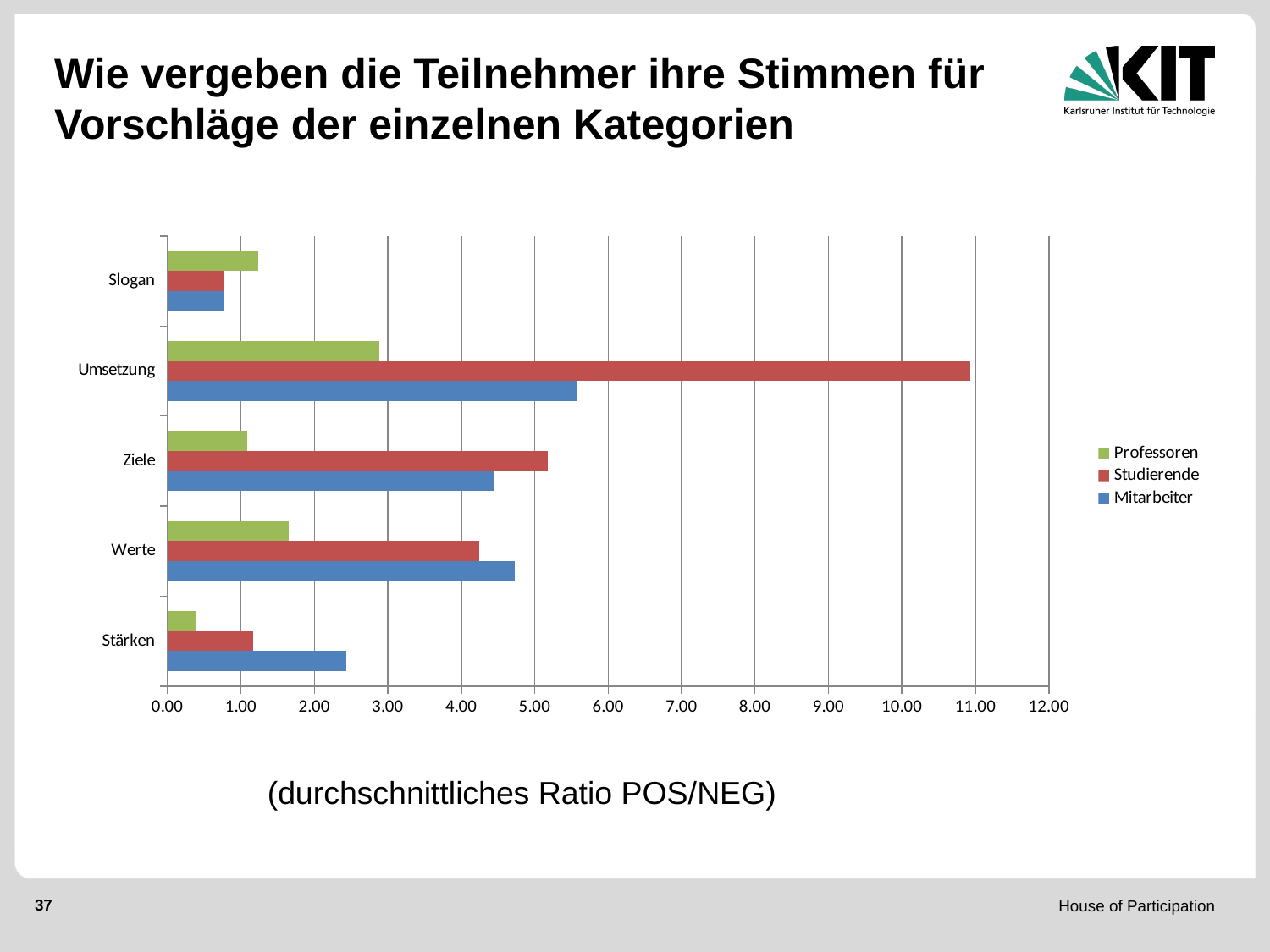

# Wie vergeben die Teilnehmer ihre Stimmen für Vorschläge der einzelnen Kategorien

### Chart

| Category | Mitarbeiter | Studierende | Professoren |
|---|---|---|---|
| Stärken | 2.4303797468354436 | 1.171875 | 0.4 |
| Werte | 4.724358974358971 | 4.248175182481752 | 1.6470588235294121 |
| Ziele | 4.442748091603054 | 5.174999999999996 | 1.083333333333333 |
| Umsetzung | 5.575268817204302 | 10.935294117647064 | 2.8888888888888866 |
| Slogan | 0.7595356550580431 | 0.768339768339768 | 1.2307692307692308 |
(durchschnittliches Ratio POS/NEG)